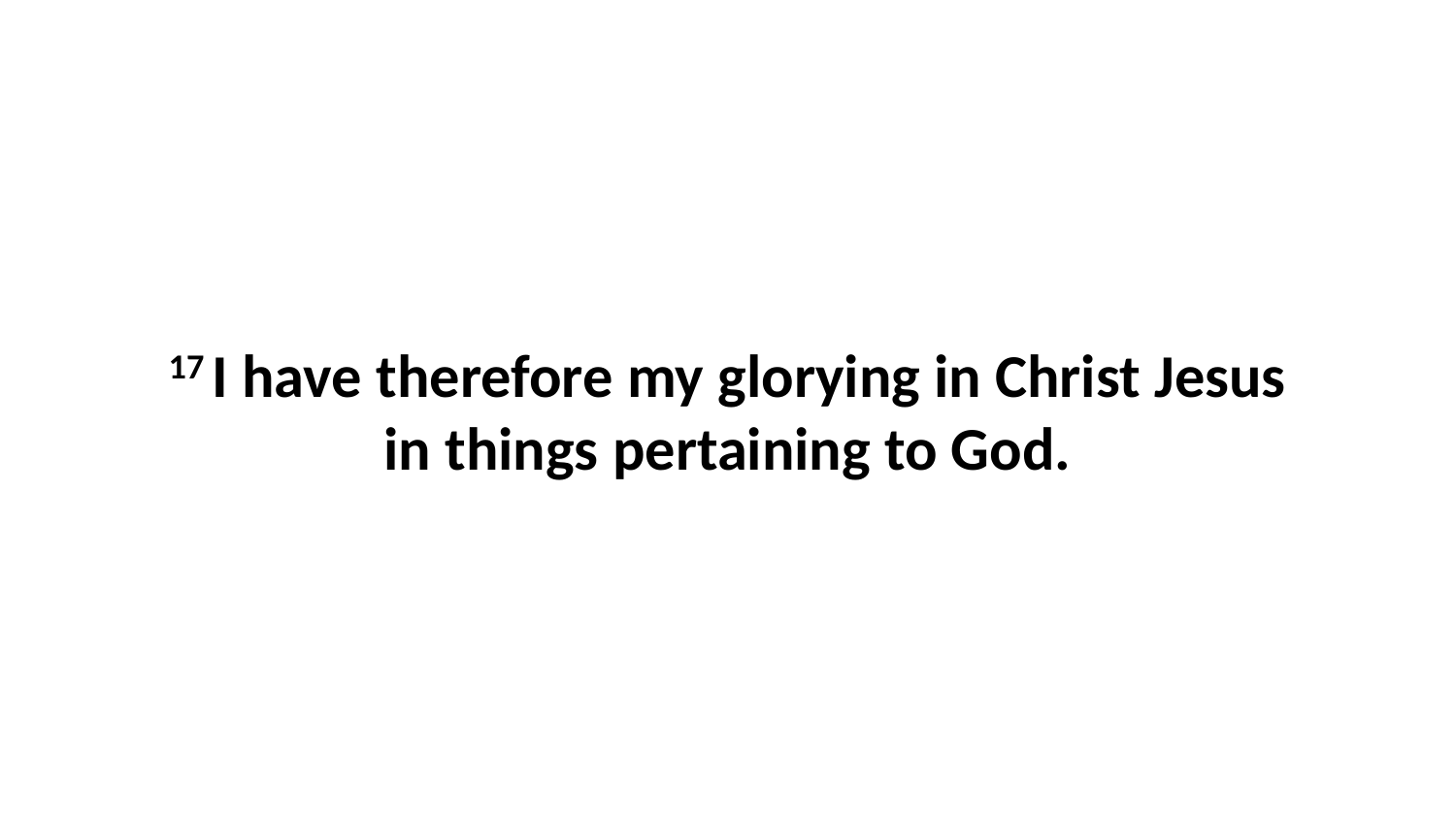

17 I have therefore my glorying in Christ Jesus in things pertaining to God.